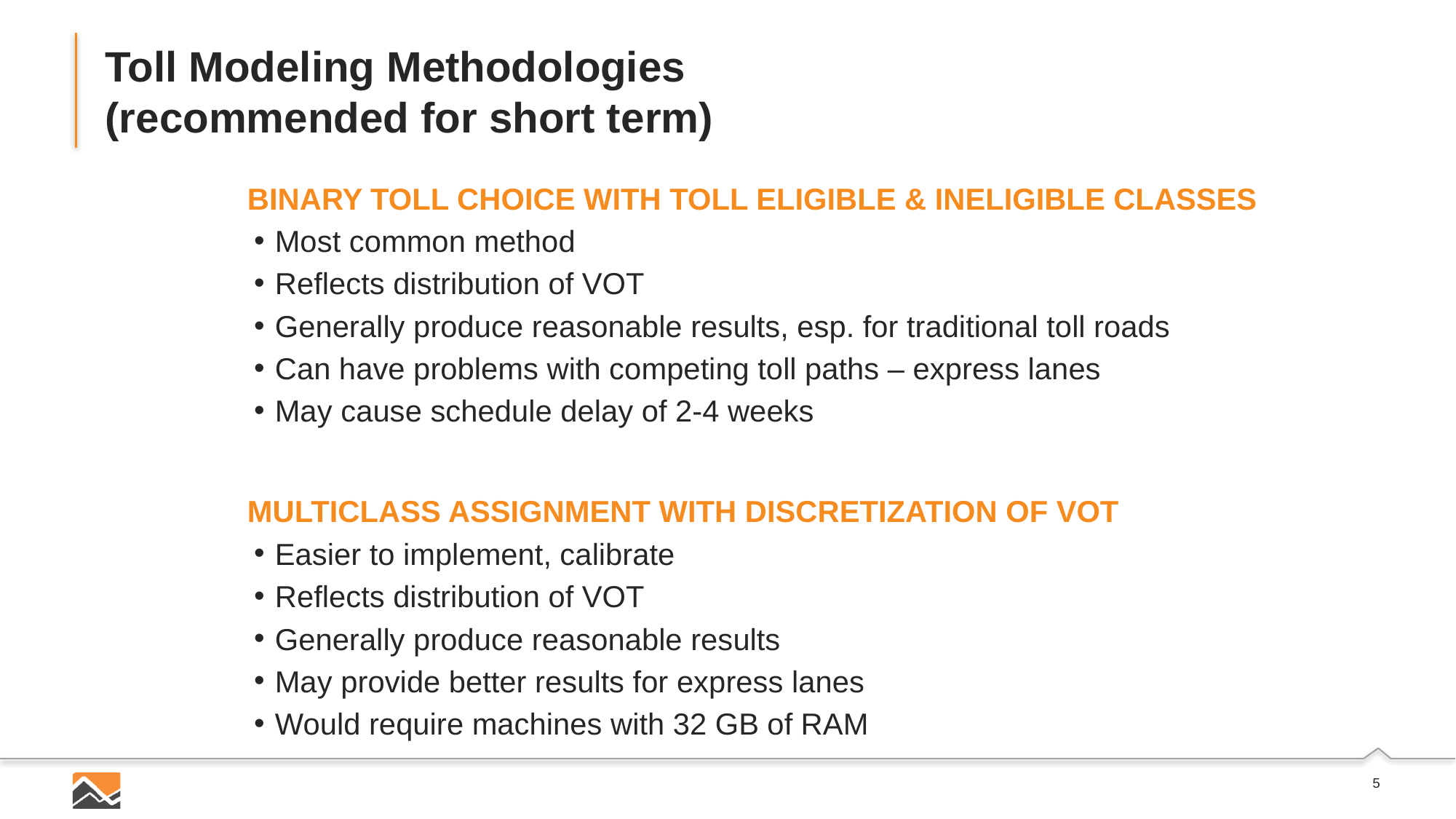

# Toll Modeling Methodologies (recommended for short term)
BINARY TOLL CHOICE WITH TOLL ELIGIBLE & INELIGIBLE CLASSES
Most common method
Reflects distribution of VOT
Generally produce reasonable results, esp. for traditional toll roads
Can have problems with competing toll paths – express lanes
May cause schedule delay of 2-4 weeks

MULTICLASS ASSIGNMENT WITH DISCRETIZATION OF VOT
Easier to implement, calibrate
Reflects distribution of VOT
Generally produce reasonable results
May provide better results for express lanes
Would require machines with 32 GB of RAM